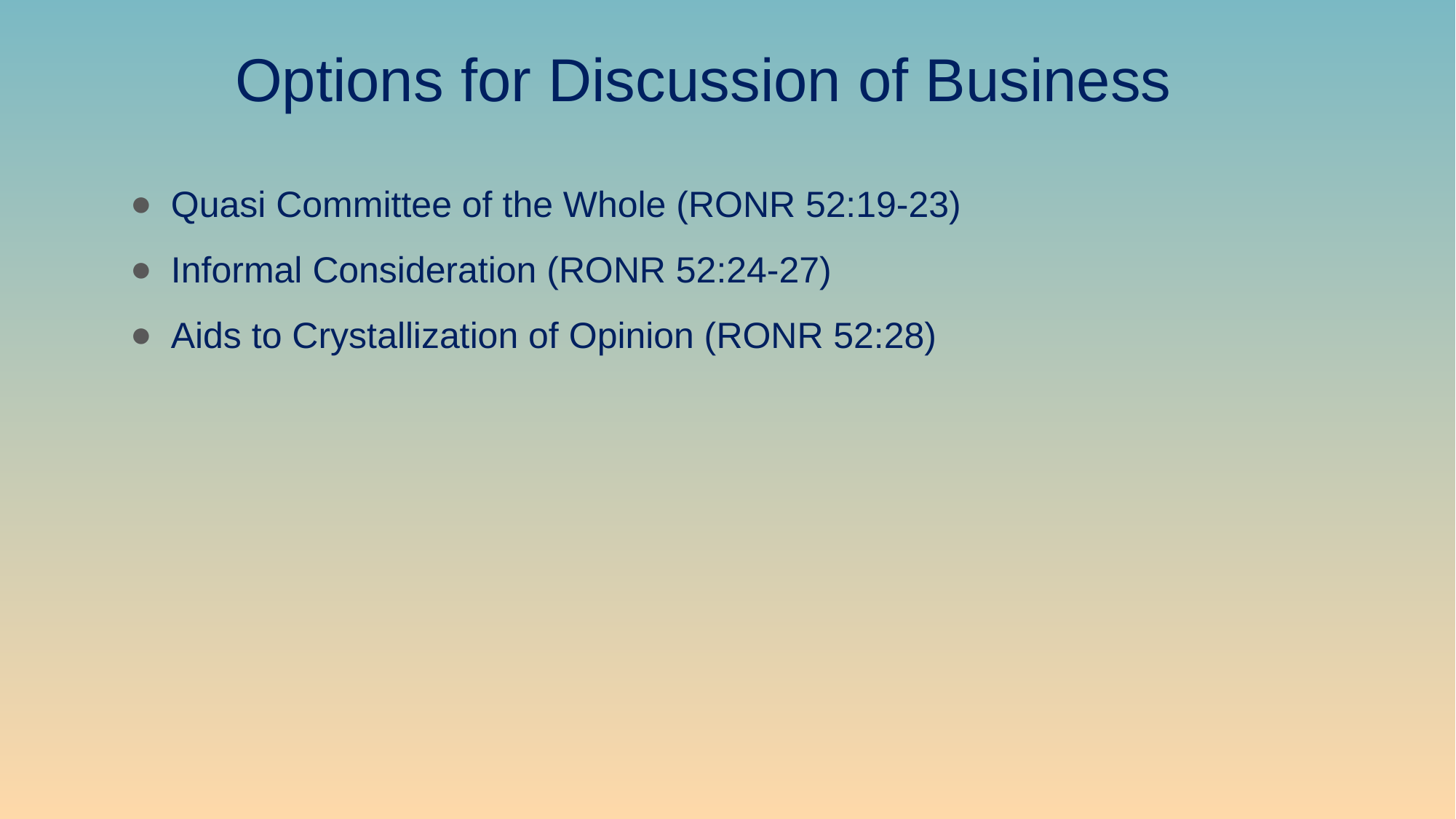

# Options for Discussion of Business
Quasi Committee of the Whole (RONR 52:19-23)
Informal Consideration (RONR 52:24-27)
Aids to Crystallization of Opinion (RONR 52:28)